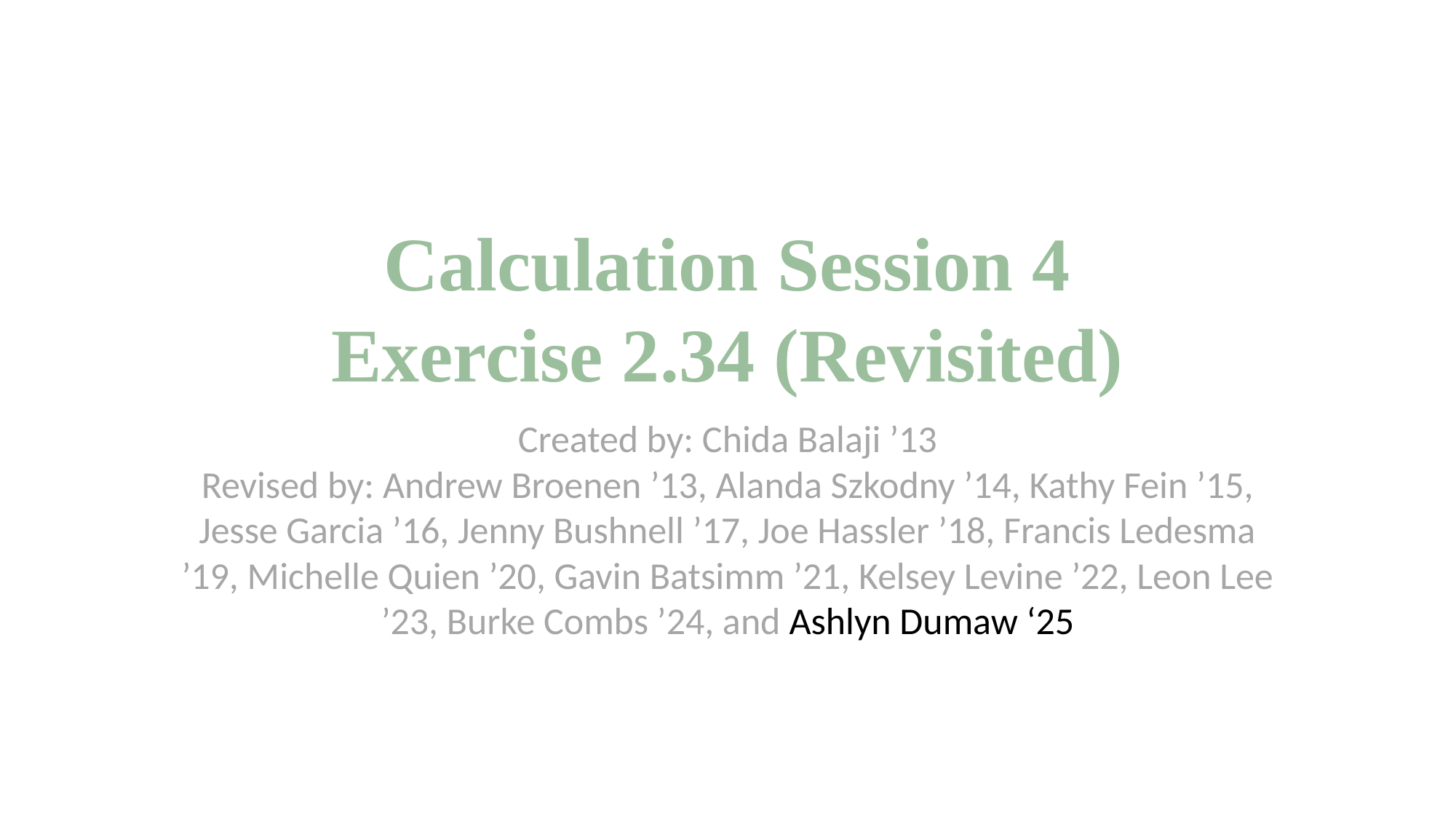

# Calculation Session 4 Exercise 2.34 (Revisited)
Created by: Chida Balaji ’13
Revised by: Andrew Broenen ’13, Alanda Szkodny ’14, Kathy Fein ’15, Jesse Garcia ’16, Jenny Bushnell ’17, Joe Hassler ’18, Francis Ledesma ’19, Michelle Quien ’20, Gavin Batsimm ’21, Kelsey Levine ’22, Leon Lee ’23, Burke Combs ’24, and Ashlyn Dumaw ‘25